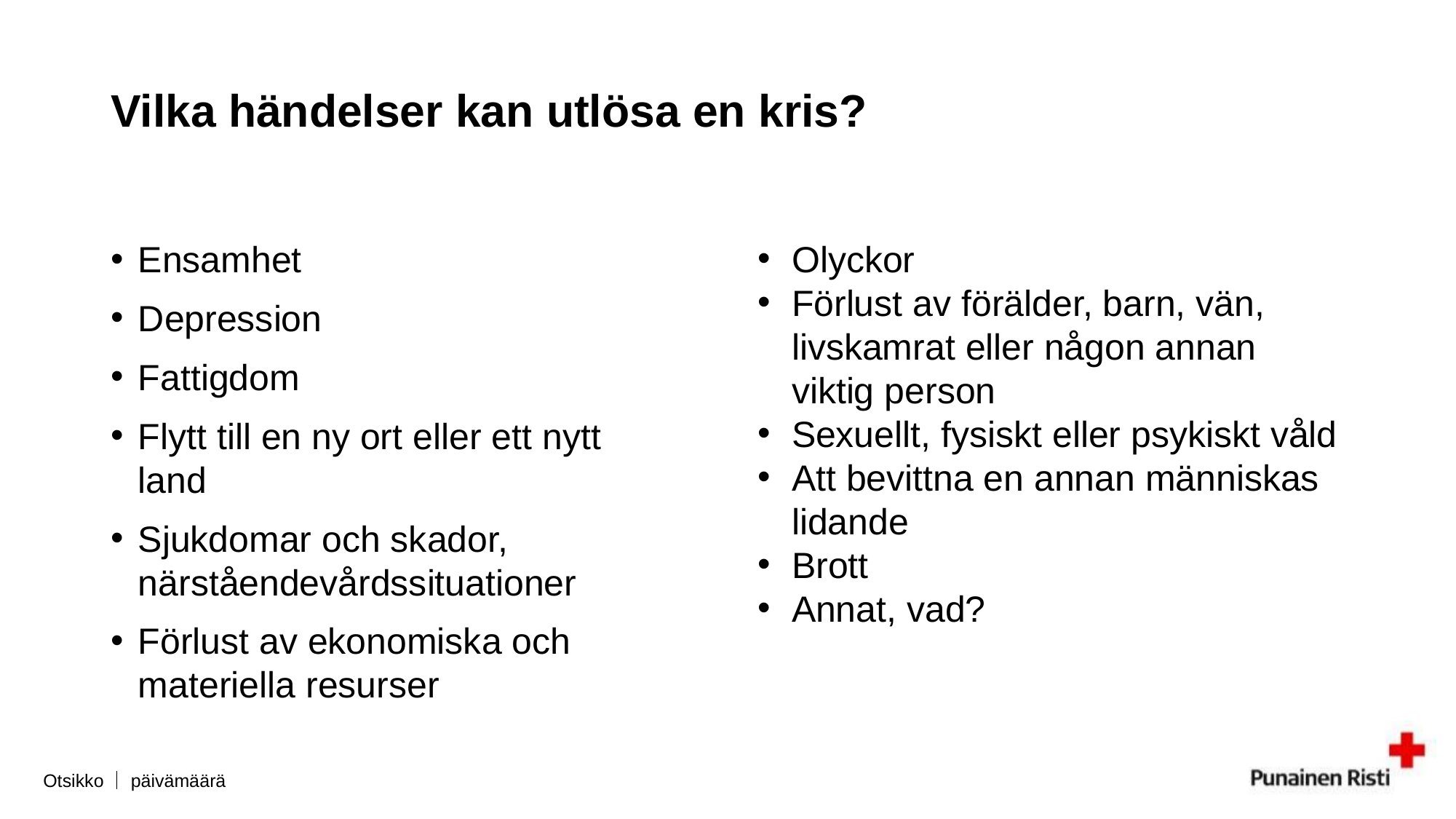

# Vilka händelser kan utlösa en kris?
Ensamhet
Depression
Fattigdom
Flytt till en ny ort eller ett nytt land
Sjukdomar och skador, närståendevårdssituationer
Förlust av ekonomiska och materiella resurser

Olyckor
Förlust av förälder, barn, vän, livskamrat eller någon annan viktig person
Sexuellt, fysiskt eller psykiskt våld
Att bevittna en annan människas lidande
Brott
Annat, vad?